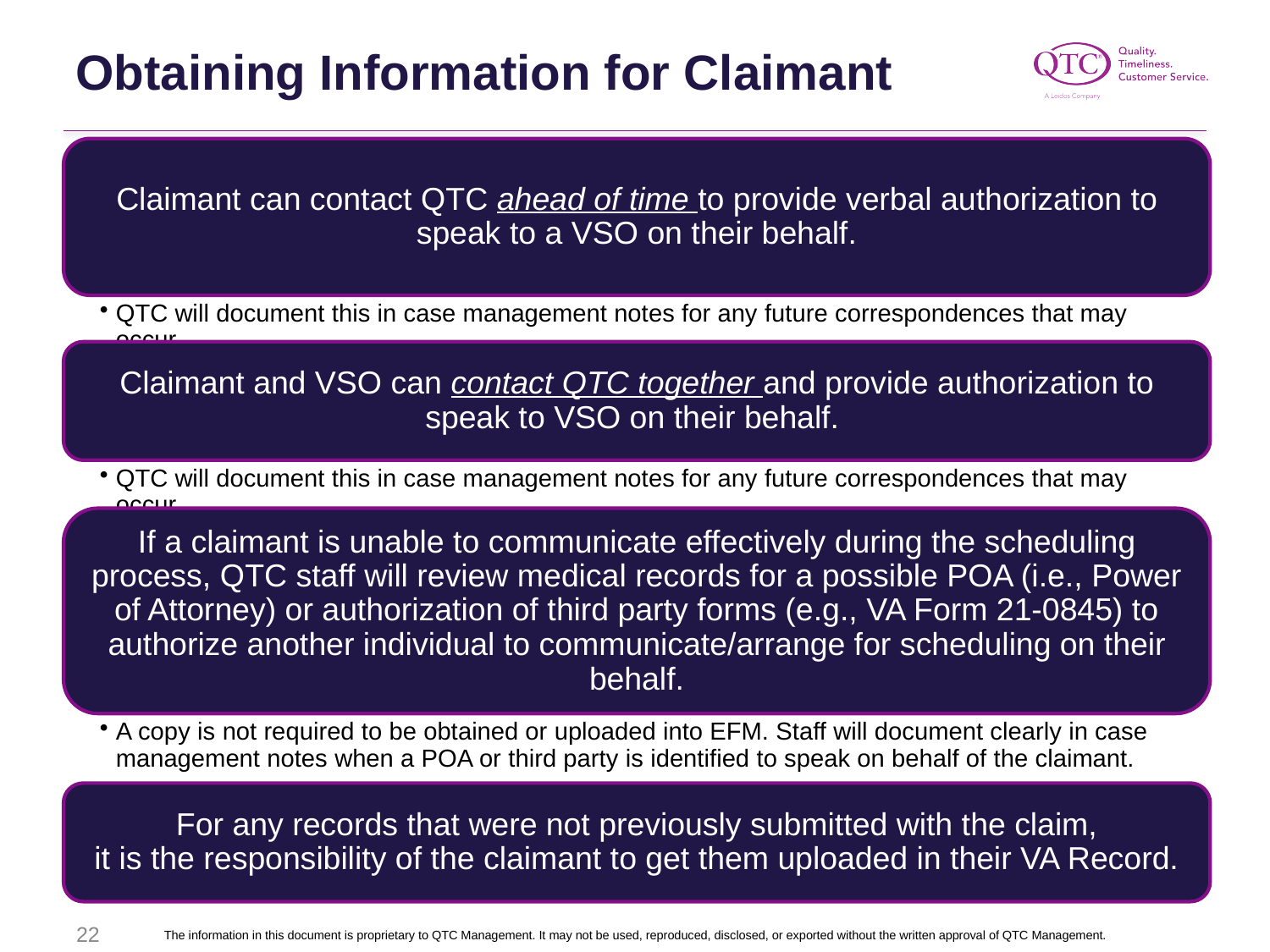

Obtaining Information for Claimant
Claimant can contact QTC ahead of time to provide verbal authorization to speak to a VSO on their behalf.
QTC will document this in case management notes for any future correspondences that may occur.
Claimant and VSO can contact QTC together and provide authorization to speak to VSO on their behalf.
QTC will document this in case management notes for any future correspondences that may occur.
If a claimant is unable to communicate effectively during the scheduling process, QTC staff will review medical records for a possible POA (i.e., Power of Attorney) or authorization of third party forms (e.g., VA Form 21-0845) to authorize another individual to communicate/arrange for scheduling on their behalf.
A copy is not required to be obtained or uploaded into EFM. Staff will document clearly in case management notes when a POA or third party is identified to speak on behalf of the claimant.
For any records that were not previously submitted with the claim,
it is the responsibility of the claimant to get them uploaded in their VA Record.
22